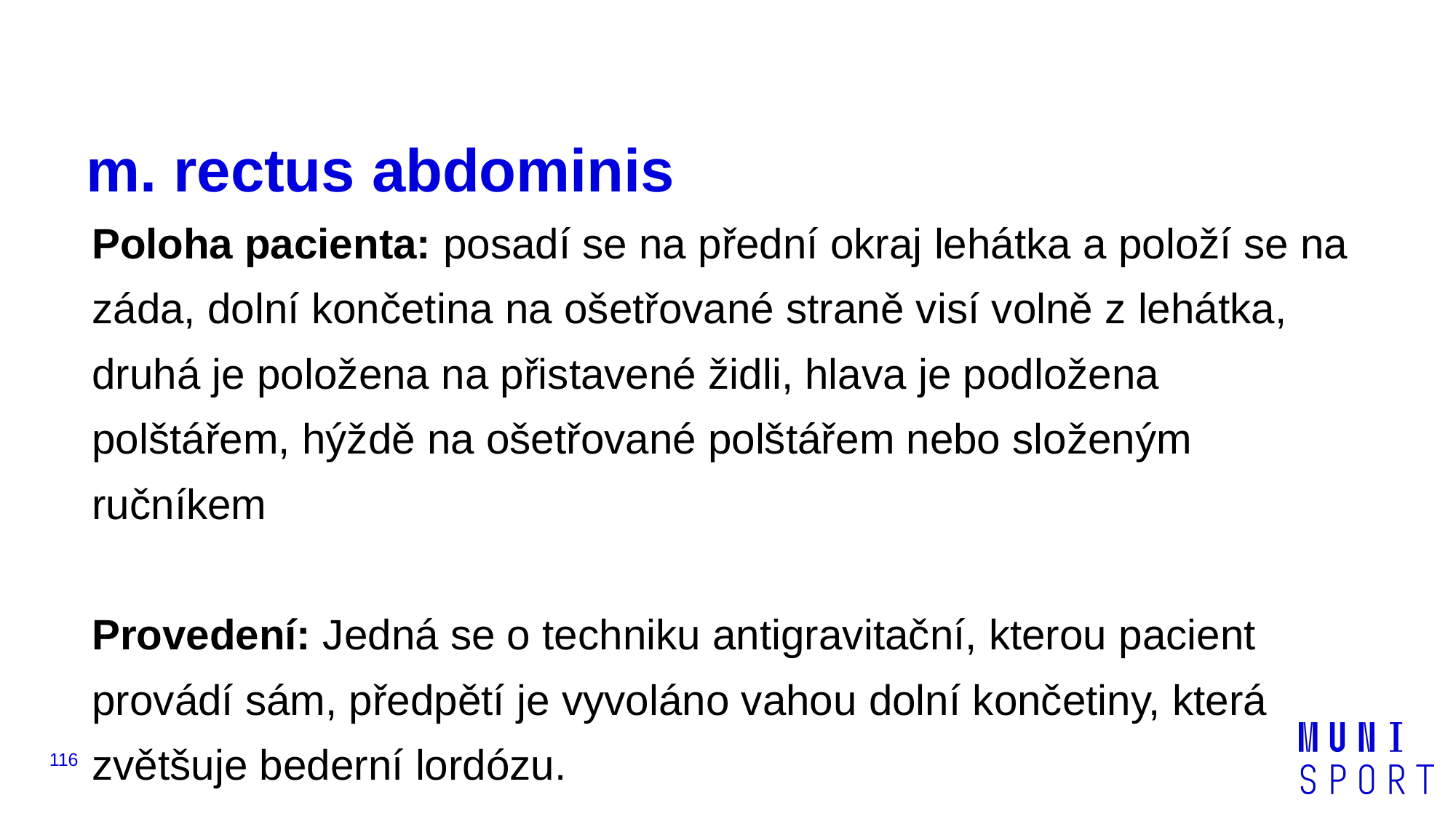

# m. rectus abdominis
Poloha pacienta: posadí se na přední okraj lehátka a položí se na záda, dolní končetina na ošetřované straně visí volně z lehátka, druhá je položena na přistavené židli, hlava je podložena polštářem, hýždě na ošetřované polštářem nebo složeným ručníkem

Provedení: Jedná se o techniku antigravitační, kterou pacient provádí sám, předpětí je vyvoláno vahou dolní končetiny, která zvětšuje bederní lordózu.
116